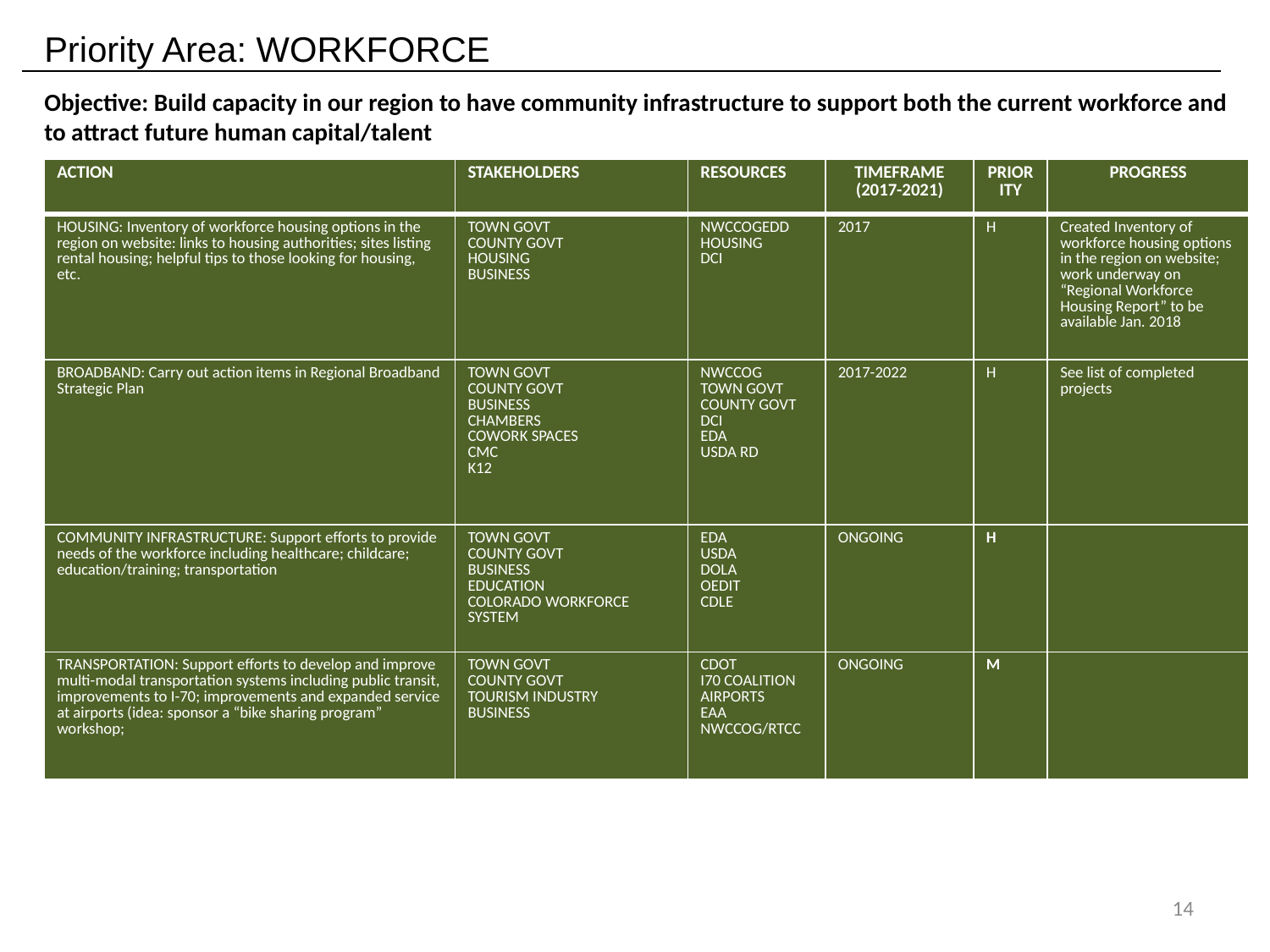

Priority Area: WORKFORCE

Objective: Build capacity in our region to have community infrastructure to support both the current workforce and to attract future human capital/talent
| ACTION | STAKEHOLDERS | RESOURCES | TIMEFRAME (2017-2021) | PRIORITY | PROGRESS |
| --- | --- | --- | --- | --- | --- |
| HOUSING: Inventory of workforce housing options in the region on website: links to housing authorities; sites listing rental housing; helpful tips to those looking for housing, etc. | TOWN GOVT COUNTY GOVT HOUSING BUSINESS | NWCCOGEDD HOUSING DCI | 2017 | H | Created Inventory of workforce housing options in the region on website; work underway on “Regional Workforce Housing Report” to be available Jan. 2018 |
| BROADBAND: Carry out action items in Regional Broadband Strategic Plan | TOWN GOVT COUNTY GOVT BUSINESS CHAMBERS COWORK SPACES CMC K12 | NWCCOG TOWN GOVT COUNTY GOVT DCI EDA USDA RD | 2017-2022 | H | See list of completed projects |
| COMMUNITY INFRASTRUCTURE: Support efforts to provide needs of the workforce including healthcare; childcare; education/training; transportation | TOWN GOVT COUNTY GOVT BUSINESS EDUCATION COLORADO WORKFORCE SYSTEM | EDA USDA DOLA OEDIT CDLE | ONGOING | H |  |
| TRANSPORTATION: Support efforts to develop and improve multi-modal transportation systems including public transit, improvements to I-70; improvements and expanded service at airports (idea: sponsor a “bike sharing program” workshop; | TOWN GOVT COUNTY GOVT TOURISM INDUSTRY BUSINESS | CDOT I70 COALITION AIRPORTS EAA NWCCOG/RTCC | ONGOING | M |  |
14